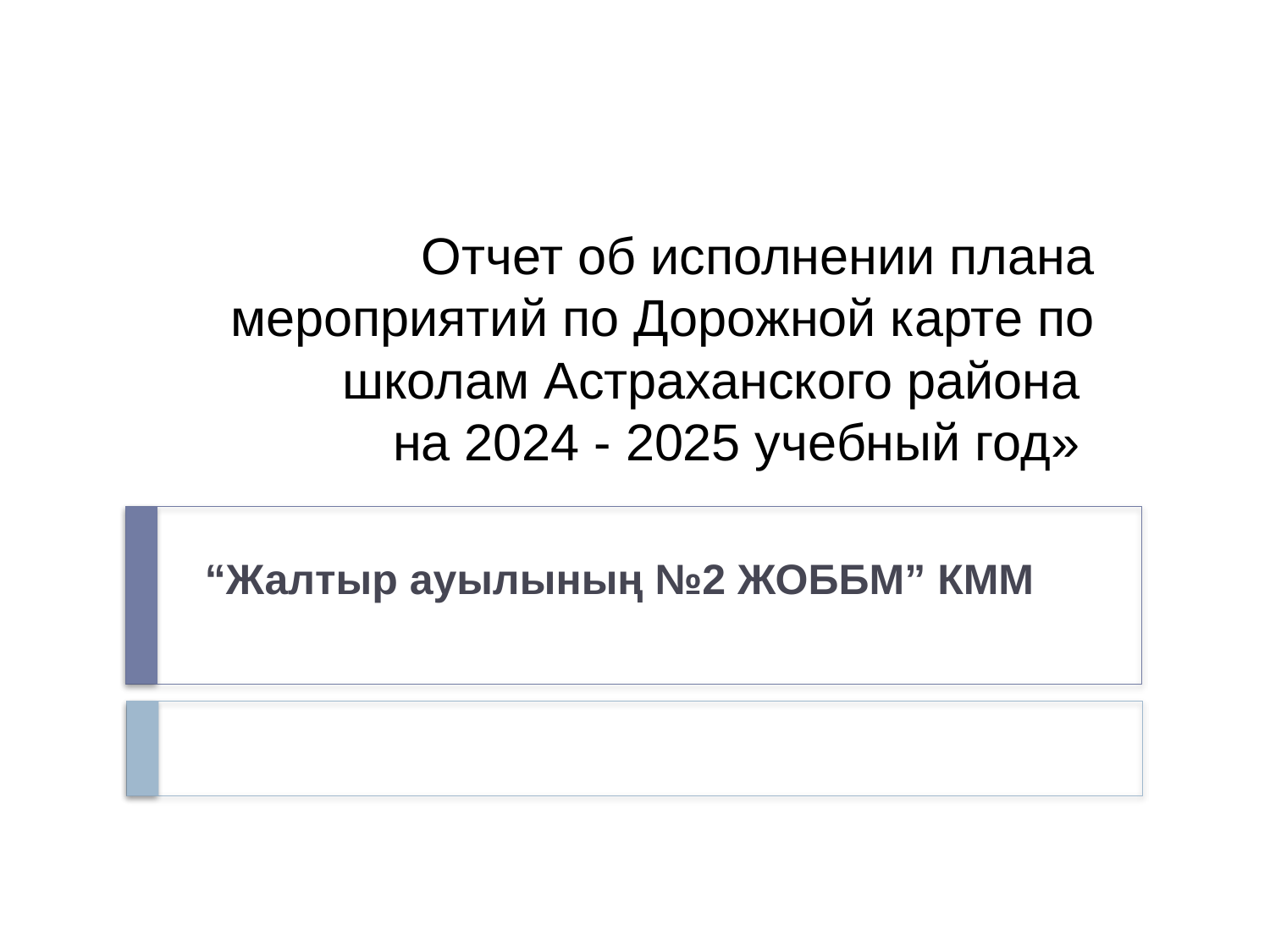

# Отчет об исполнении плана мероприятий по Дорожной карте по школам Астраханского района на 2024 - 2025 учебный год»
“Жалтыр ауылының №2 ЖОББМ” КММ